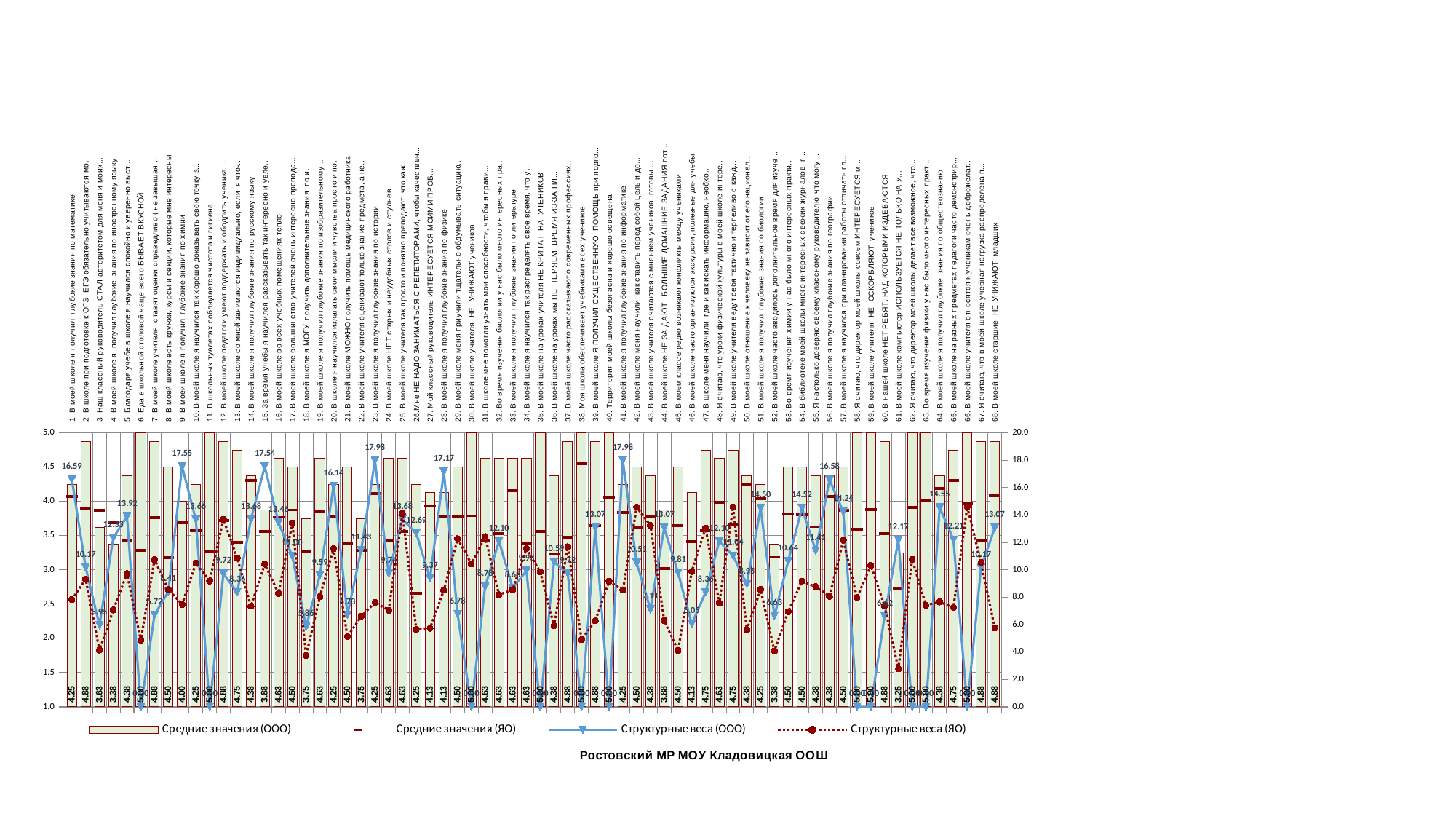

### Chart

| Category | Средние значения (ООО) | Средние значения (ЯО) | Структурные веса (ООО) | Структурные веса (ЯО) |
|---|---|---|---|---|
| 1. В моей школе я получил  глубокие знания по математике  | 4.25 | 4.068906753602786 | 16.590947235362236 | 7.826688927399982 |
| 2. В школе при подготовке к ОГЭ, ЕГЭ обязательно учитываются мои пробелы в знаниях  | 4.875 | 3.903419405030934 | 10.171968452940801 | 9.32214804169404 |
| 3. Наш классный руководитель СТАЛ авторитетом для меня и моих одноклассников | 3.625 | 3.8683362353202684 | 5.95133188762995 | 4.144259230906216 |
| 4. В моей школе я  получил глубокие  знания по иностранному языку | 3.375 | 3.689141629311303 | 12.33138327997869 | 7.075734082307884 |
| 5. Благодаря учебе в школе я научился спокойно и уверенно выступать перед аудиторией  | 4.375 | 3.428370318230652 | 13.915890799337237 | 9.723323235651941 |
| 6. Еда в школьной столовой чаще всего БЫВАЕТ ВКУСНОЙ | 5.0 | 3.284147742007187 | 0.0 | 4.869651841624166 |
| 7. В моей школе учителя  ставят оценки справедливо ( не завышая и не занижая) | 4.875 | 3.759530248582966 | 6.7241352446874965 | 10.748680694751855 |
| 8. В моей школе есть кружки, курсы и секции, которые мне интересны | 4.5 | 3.178750046308302 | 8.409389651216737 | 8.561127856490966 |
| 9. В моей школе я получил  глубокие знания по химии | 4.0 | 3.6915126143815065 | 17.54890207994967 | 7.477218567335973 |
| 10. В моей школе я научился так хорошо доказывать свою точку зрения, что к моему мнению стали прислушиваться | 4.25 | 3.569962582891861 | 13.658293531041796 | 10.487742074929903 |
| 11. В школьных туалетах соблюдается чистота и гигиена | 5.0 | 3.2734412625495497 | 0.0 | 9.192548824826032 |
| 12. В моей школе педагоги умеют поддержать и ободрить ученика в случае неудачи | 4.875 | 3.7187048494054014 | 9.72031048519629 | 13.68094634778429 |
| 13. В моей школе со мной занимаются индивидуально, если  я что-то не понял | 4.75 | 3.3974734190345646 | 8.355012268765336 | 10.87225486986765 |
| 14. В моей школе я получил глубокие знания по русскому языку | 4.375 | 4.30841329233505 | 13.683684738079679 | 7.344091947207315 |
| 15. За время учебы я научился рассказывать так интересно и увлекательно, что  многим нравится меня слушать | 3.875 | 3.559663616493165 | 17.536273005370326 | 10.419288977574096 |
| 16. В моей школе во всех учебных помещениях тепло | 4.625 | 3.768347349312785 | 13.46012229873428 | 8.27861945397154 |
| 17. В моей школе большинство учителей очень интересно преподают свой предмет | 4.5 | 3.875263957322269 | 11.000523291146504 | 13.427144326840395 |
| 18. В моей школе я МОГУ  получить дополнительные знания  по интересующему меня предмету | 3.75 | 3.275923387544919 | 5.859188922784639 | 3.74746086029637 |
| 19. В моей школе я получил глубокие знания по изобразительному искусству, музыке, мировой художественной культуре | 4.625 | 3.8449968510354537 | 9.587013421946006 | 8.038583236082074 |
| 20. В школе я научился излагать свои мысли и чувства просто и понятно для других  | 4.25 | 3.7736079724372984 | 16.13612108280845 | 11.545713573267385 |
| 21. В моей школе МОЖНО получить помощь медицинского работника | 4.5 | 3.395176527247805 | 6.725703592481865 | 5.1208987841436375 |
| 22. В моей школе учителя оценивают только знание предмета, а не поведение | 3.75 | 3.2807024043270476 | 11.43485897097838 | 6.601822615768437 |
| 23. В моей школе я получил глубокие знания по истории | 4.25 | 4.109843292705516 | 17.98371580097373 | 7.6300065329714 |
| 24. В моей школе НЕТ старых и неудобных столов и стульев | 4.625 | 3.4305931167339683 | 9.74393173952188 | 7.049997509730756 |
| 25. В моей школе учителя так просто и понятно преподают, что каждый способен его усвоить | 4.625 | 3.5653687993183416 | 13.683026131799197 | 14.10744310610138 |
| 26.Мне НЕ НАДО ЗАНИМАТЬСЯ С РЕПЕТИТОРАМИ, чтобы качественно подготовиться к ЕГЭ  | 4.25 | 2.656688771162894 | 12.68538447343856 | 5.655064650278757 |
| 27. Мой классный руководитель ИНТЕРЕСУЕТСЯ МОИМИ ПРОБЛЕМАМИ И ЗАБОТИТСЯ ОБО МНЕ | 4.125 | 3.9370207090727227 | 9.368972273617073 | 5.742936623944545 |
| 28. В моей школе я получил глубокие знания по физике | 4.125 | 3.7816470936909568 | 17.169715254790177 | 8.511422020040085 |
| 29. В моей школе меня приучили тщательно обдумывать ситуацию перед принятием решения | 4.5 | 3.7741636720631275 | 6.775847042823316 | 12.277670963877767 |
| 30. В моей школе учителя  НЕ  УНИЖАЮТ учеников | 5.0 | 3.7900566813618344 | 0.0 | 10.436811693305078 |
| 31. В школе мне помогли узнать мои способности, чтобы я правильно определился с будущей профессией | 4.625 | 3.421924202571037 | 8.781634416303504 | 12.426631522917939 |
| 32. Во время изучения биологии у нас было много интересных практических и лабораторных работ | 4.625 | 3.5331382210202644 | 12.097449983908145 | 8.18654835073523 |
| 33. В моей школе я получил  глубокие  знания по литературе | 4.625 | 4.158781906420183 | 8.68029913054477 | 8.552977675680811 |
| 34. В моей школе я научился так распределять свое время, что успеваю сделать все запланированное | 4.625 | 3.395250620531249 | 9.926360805339739 | 11.5476634537059 |
| 35. В моей школе на уроках учителя НЕ КРИЧАТ  НА  УЧЕНИКОВ | 5.0 | 3.5634794205905234 | 0.0 | 9.848151092041338 |
| 36. В моей школе на уроках мы НЕ  ТЕРЯЕМ  ВРЕМЯ ИЗ-ЗА ПЛОХОЙ  ДИСЦИПЛИНЫ В КЛАССЕ | 4.375 | 3.231874930537547 | 10.585035111013687 | 5.9260015230816325 |
| 37. В моей школе часто рассказывают о современных профессиях , чтобы мы быстрее нашли профессию по душе | 4.875 | 3.4750490868002815 | 9.72031048519629 | 11.68270100790482 |
| 38. Моя школа обеспечивает учебниками всех учеников | 5.0 | 4.55284703441633 | 0.0 | 4.90414263728126 |
| 39. В моей школе Я ПОЛУЧИЛ СУЩЕСТВЕННУЮ  ПОМОЩЬ при подготовке к ЕГЭ (ОГЭ) | 4.875 | 3.6440929129774386 | 13.07043953716087 | 6.284986334430869 |
| 40. Территория моей школы безопасна и хорошо освещена | 5.0 | 4.0516059719186455 | 0.0 | 9.176401326342196 |
| 41. В моей школе я получил глубокие знания по информатике | 4.25 | 3.835364724187752 | 17.98371580097373 | 8.514108832345894 |
| 42. В моей школе меня научили, как ставить перед собой цель и достигать ее | 4.5 | 3.62894083651317 | 10.513324859484987 | 14.57211347889419 |
| 43. В моей школе учителя считаются с мнением учеников, готовы обсуждать спорные ситуации  | 4.375 | 3.77709035675916 | 7.11342154038917 | 13.248694828921582 |
| 44. В моей школе НЕ ЗА ДАЮТ   БОЛЬШИЕ ДОМАШНИЕ ЗАДАНИЯ потому, что на уроке не успели выполнить запланированное | 3.875 | 3.0214870521987183 | 13.07043953716087 | 6.2970385284410275 |
| 45. В моем классе редко возникают конфликты между учениками | 4.5 | 3.6446115659615455 | 9.807461025583487 | 4.118312347626102 |
| 46. В моей школе часто организуются экскурсии, полезные для учебы | 4.125 | 3.4087355981180307 | 6.048618329545605 | 9.890194423824486 |
| 47. В школе меня научили, где и как искать информацию, необходимую для выбора профессии | 4.75 | 3.572926314229615 | 8.355012268765336 | 13.059158408764738 |
| 48. Я считаю, что уроки физической культуры в моей школе интересны и полезны | 4.625 | 3.9909235727781276 | 12.097449983908145 | 7.560831175724877 |
| 49. В моей школе учителя ведут себя тактично и терпеливо с каждым учеником  | 4.75 | 3.6575037972807767 | 11.036827298627596 | 14.598169327346683 |
| 50. В моей школе отношение к человеку не зависит от его национальности  | 4.375 | 4.2559552476568 | 8.948705799495151 | 5.632327509541123 |
| 51. В моей школе я получил  глубокие  знания по биологии | 4.25 | 4.037528248064313 | 14.504228471644883 | 8.566091925598451 |
| 52. В моей школе часто вводилось дополнительное время для изучения тех тем, которые не были пройдены из-за замены (отмены) уроков | 3.375 | 3.183936576149372 | 6.630429897371554 | 4.080655053613399 |
| 53. Во время изучения химии у нас было много интересных практических и лабораторных работ | 4.5 | 3.820657207424147 | 10.641945558170562 | 6.944516764788392 |
| 54. В библиотеке моей школы много интересных свежих журналов, газет, книг, энциклопедий | 4.5 | 3.8034675656651724 | 14.5171644354176 | 9.176972120810879 |
| 55. Я настолько доверяю своему классному руководителю, что могу обратиться к нему за советом в трудной жизненной ситуации | 4.375 | 3.6307561219575444 | 11.41095730216323 | 8.767428100866699 |
| 56. В моей школе я получил глубокие знания по географии | 4.375 | 4.070388619271663 | 16.57668411956967 | 8.070034709968835 |
| 57. В моей школе я научился при планировании работы отличать главное от второстепенного  | 4.5 | 3.8692994480050382 | 14.243446515414842 | 12.171138353083748 |
| 58. Я считаю, что директор моей школы совсем ИНТЕРЕСУЕТСЯ мнением обучающихся о школе | 5.0 | 3.5893009298707073 | 0.0 | 7.975253797941715 |
| 59. В моей школе учителя  НЕ  ОСКОРБЛЯЮТ  учеников | 5.0 | 3.876116030081873 | 0.0 | 10.32879391514965 |
| 60. В нашей школе НЕТ РЕБЯТ, НАД КОТОРЫМИ ИЗДЕВАЮТСЯ | 4.875 | 3.5259511725262107 | 6.623173686022006 | 7.373062897948779 |
| 61. В моей школе компьютер ИСПОЛЬЗУЕТСЯ НЕ ТОЛЬКО НА УРОКАХ ИНФОРМАТИКИ | 3.25 | 2.722187233727263 | 12.17201484682628 | 2.7744830561637035 |
| 62. Я считаю, что директор моей школы делает все возможное, чтобы учиться в школе стало лучше | 5.0 | 3.9123846923276404 | 0.0 | 10.774429749493644 |
| 63. Во время изучения физики у нас было много интересных практических и лабораторных работ | 5.0 | 4.003334197754974 | 0.0 | 7.4246617615591 |
| 64. В моей школе я получил глубокие  знания по обществознанию | 4.375 | 4.189530619049383 | 14.553799411937549 | 7.659585450040271 |
| 65. В моей школе на разных предметах педагоги часто демонстрируют презентации, используют интерактивную доску, Интернет, другие технические средства | 4.75 | 4.305116141221799 | 12.21158858972321 | 7.246914247150404 |
| 66. В моей школе учителя относятся к ученикам очень доброжелательно | 5.0 | 3.9732152780350463 | 0.0 | 14.614576499607473 |
| 67. Я считаю, что в моей школе учебная нагрузка распределена по дням недели достаточно равномерно | 4.875 | 3.424443374208128 | 10.171968452940801 | 10.542294773044095 |
| 68. В моей школе старшие  НЕ УНИЖАЮТ  младших | 4.875 | 4.084429296484274 | 13.07043953716087 | 5.76514698803539 |